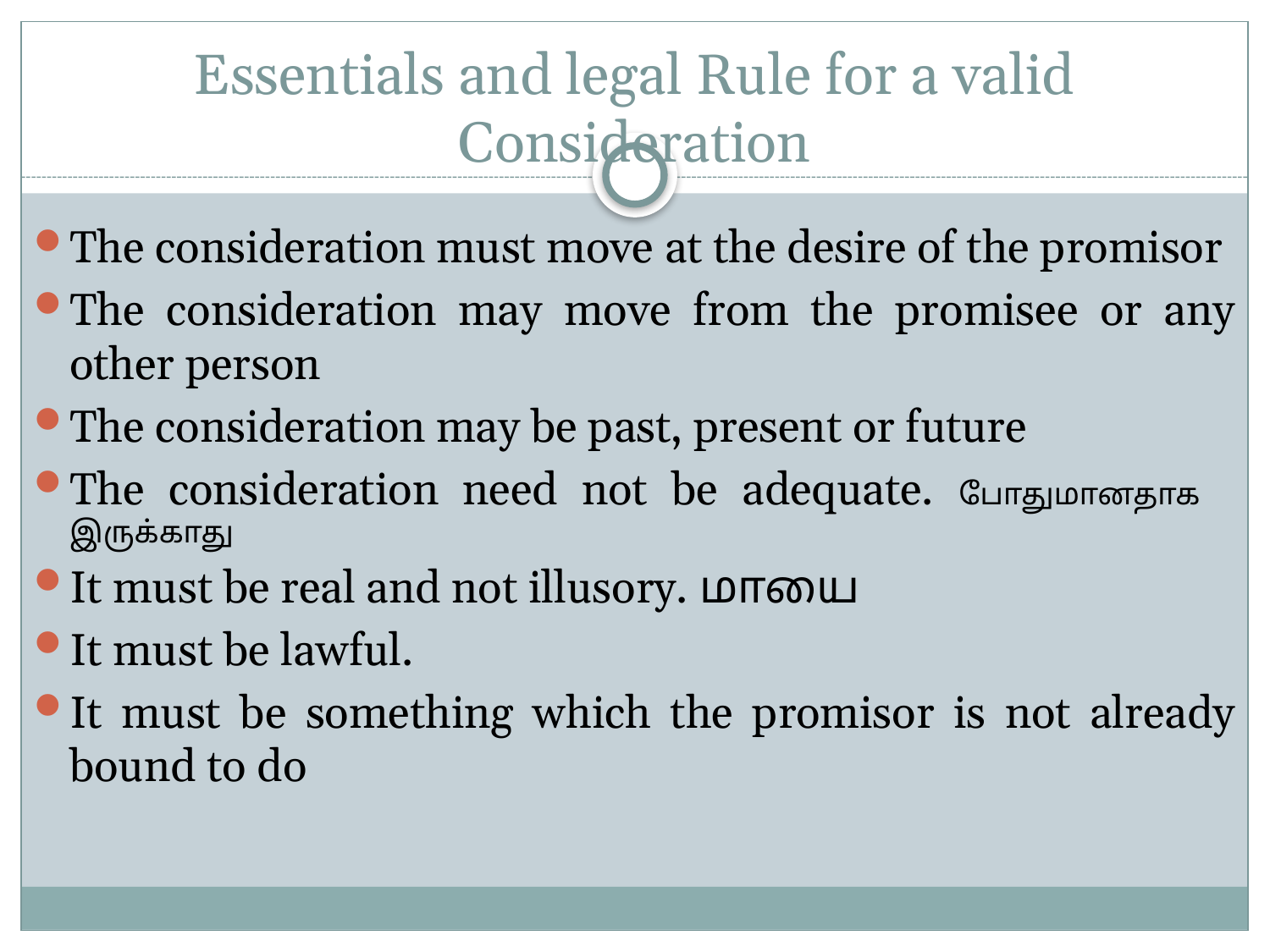

# Essentials and legal Rule for a valid Consideration
The consideration must move at the desire of the promisor
The consideration may move from the promisee or any other person
The consideration may be past, present or future
The consideration need not be adequate. போதுமானதாக 								இருக்காது
It must be real and not illusory. மாயை
It must be lawful.
It must be something which the promisor is not already bound to do